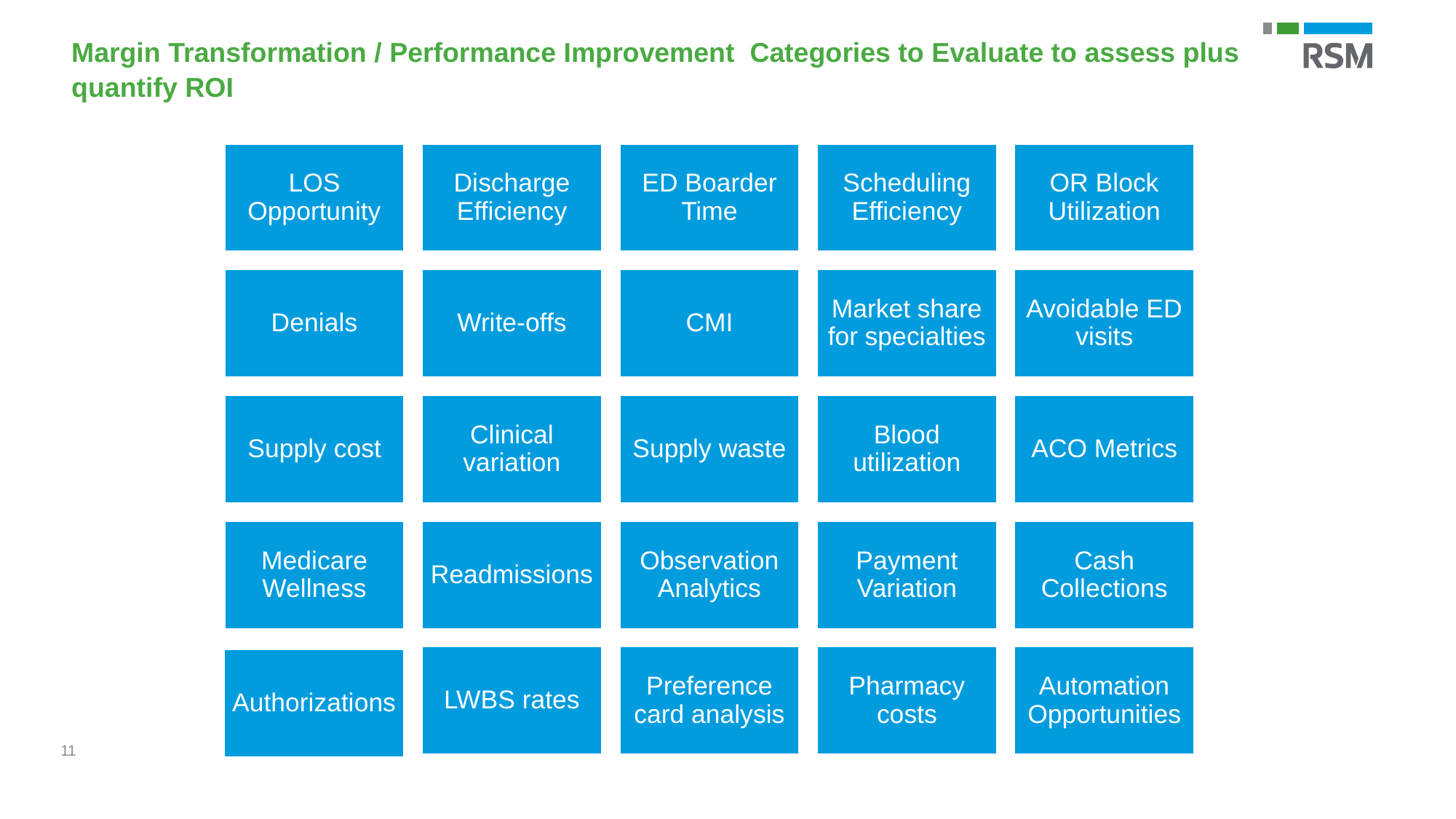

Margin Transformation / Performance Improvement  Categories to Evaluate to assess plus quantify ROI

LOS Opportunity
Discharge Efficiency
ED Boarder Time
Scheduling Efficiency
OR Block Utilization
Denials
Write-offs
CMI
Market share for specialties
Avoidable ED visits
Supply cost
Clinical variation
Supply waste
Blood utilization
ACO Metrics
Medicare Wellness
Readmissions
Observation Analytics
Payment Variation
Cash Collections
Authorizations
LWBS rates
Preference card analysis
Pharmacy costs
Automation Opportunities
11